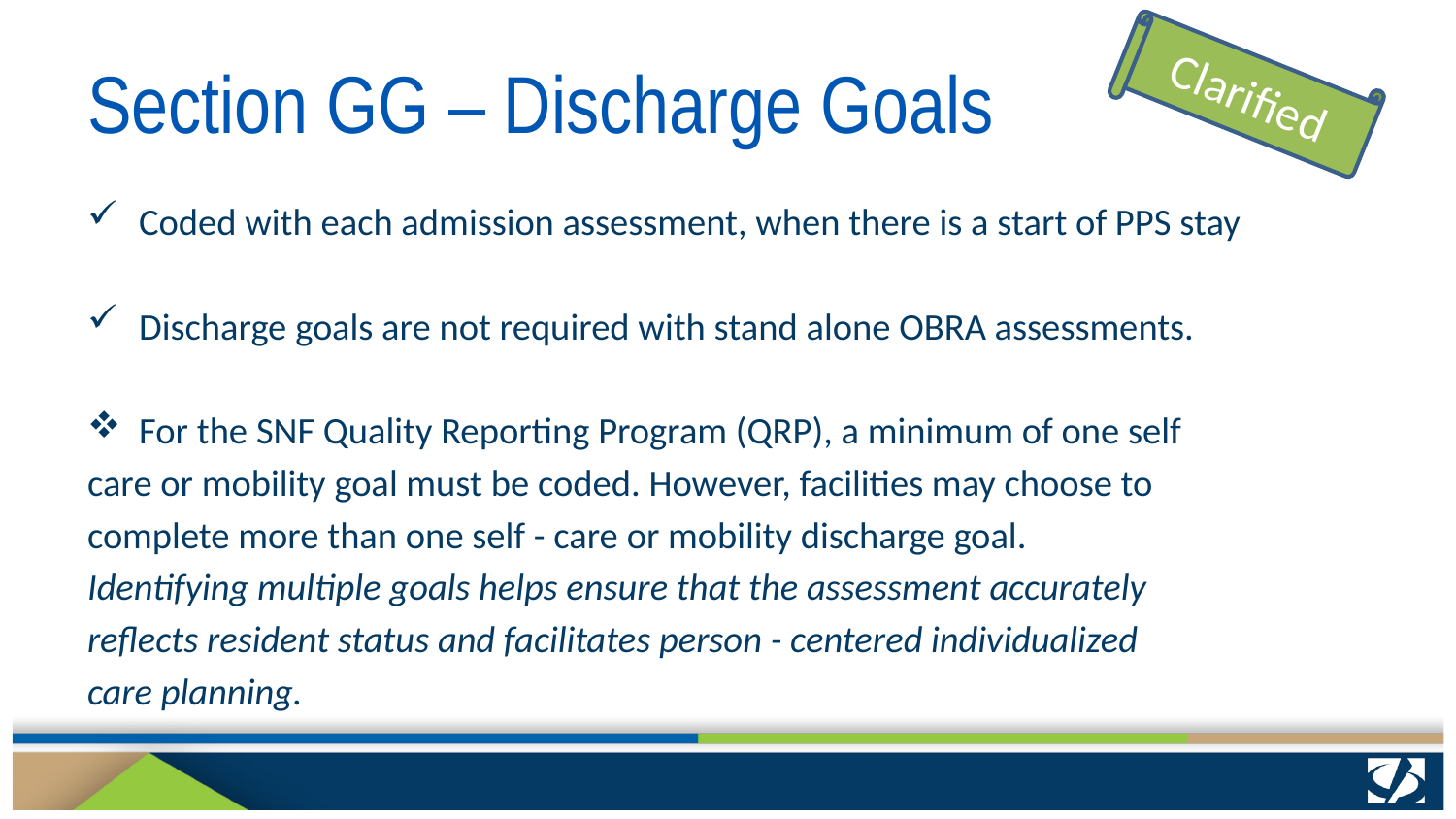

# Section GG – Discharge Goals
Clarified
Coded with each admission assessment, when there is a start of PPS stay

Discharge goals are not required with stand alone OBRA assessments.

For the SNF Quality Reporting Program (QRP), a minimum of one self
care or mobility goal must be coded. However, facilities may choose to
complete more than one self - care or mobility discharge goal.
Identifying multiple goals helps ensure that the assessment accurately
reflects resident status and facilitates person - centered individualized
care planning.